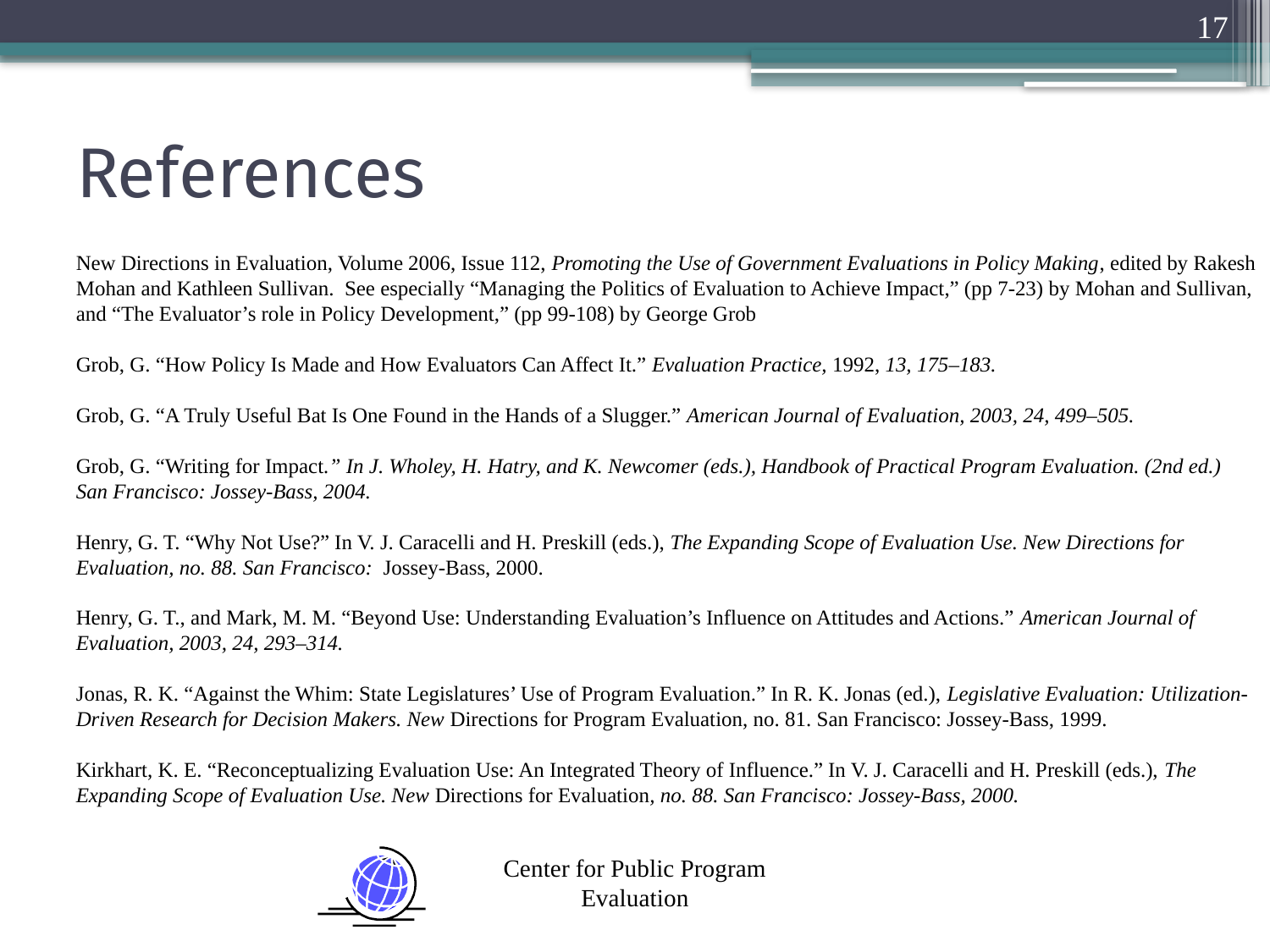

17
# References
New Directions in Evaluation, Volume 2006, Issue 112, Promoting the Use of Government Evaluations in Policy Making, edited by Rakesh Mohan and Kathleen Sullivan.  See especially “Managing the Politics of Evaluation to Achieve Impact,” (pp 7-23) by Mohan and Sullivan, and “The Evaluator’s role in Policy Development,” (pp 99-108) by George Grob

Grob, G. “How Policy Is Made and How Evaluators Can Affect It.” Evaluation Practice, 1992, 13, 175–183.

Grob, G. “A Truly Useful Bat Is One Found in the Hands of a Slugger.” American Journal of Evaluation, 2003, 24, 499–505.

Grob, G. “Writing for Impact.” In J. Wholey, H. Hatry, and K. Newcomer (eds.), Handbook of Practical Program Evaluation. (2nd ed.) San Francisco: Jossey-Bass, 2004.

Henry, G. T. “Why Not Use?” In V. J. Caracelli and H. Preskill (eds.), The Expanding Scope of Evaluation Use. New Directions for Evaluation, no. 88. San Francisco:  Jossey-Bass, 2000.

Henry, G. T., and Mark, M. M. “Beyond Use: Understanding Evaluation’s Influence on Attitudes and Actions.” American Journal of Evaluation, 2003, 24, 293–314.

Jonas, R. K. “Against the Whim: State Legislatures’ Use of Program Evaluation.” In R. K. Jonas (ed.), Legislative Evaluation: Utilization-Driven Research for Decision Makers. New Directions for Program Evaluation, no. 81. San Francisco: Jossey-Bass, 1999.

Kirkhart, K. E. “Reconceptualizing Evaluation Use: An Integrated Theory of Influence.” In V. J. Caracelli and H. Preskill (eds.), The Expanding Scope of Evaluation Use. New Directions for Evaluation, no. 88. San Francisco: Jossey-Bass, 2000.